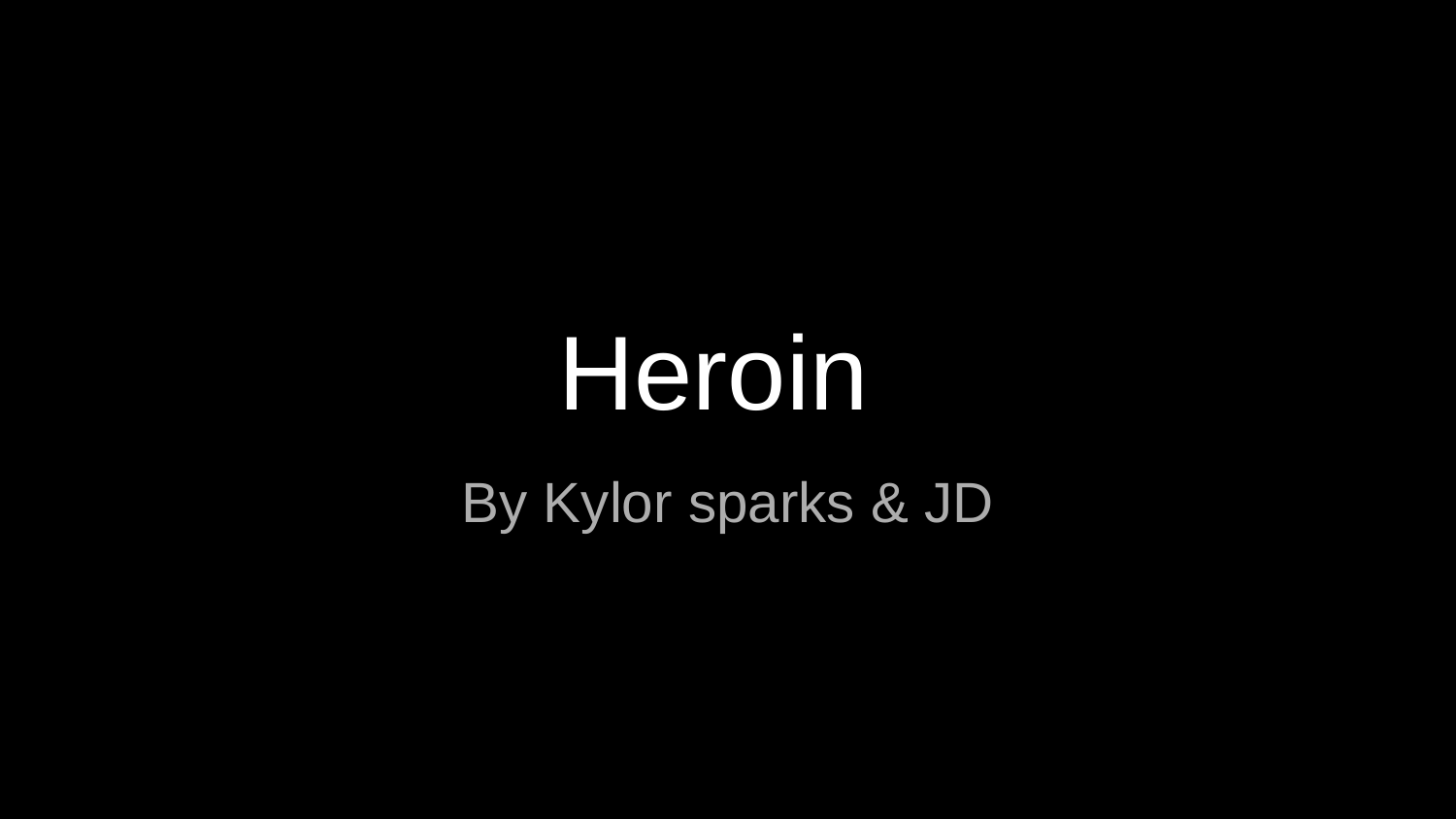

# Heroin
By Kylor sparks & JD